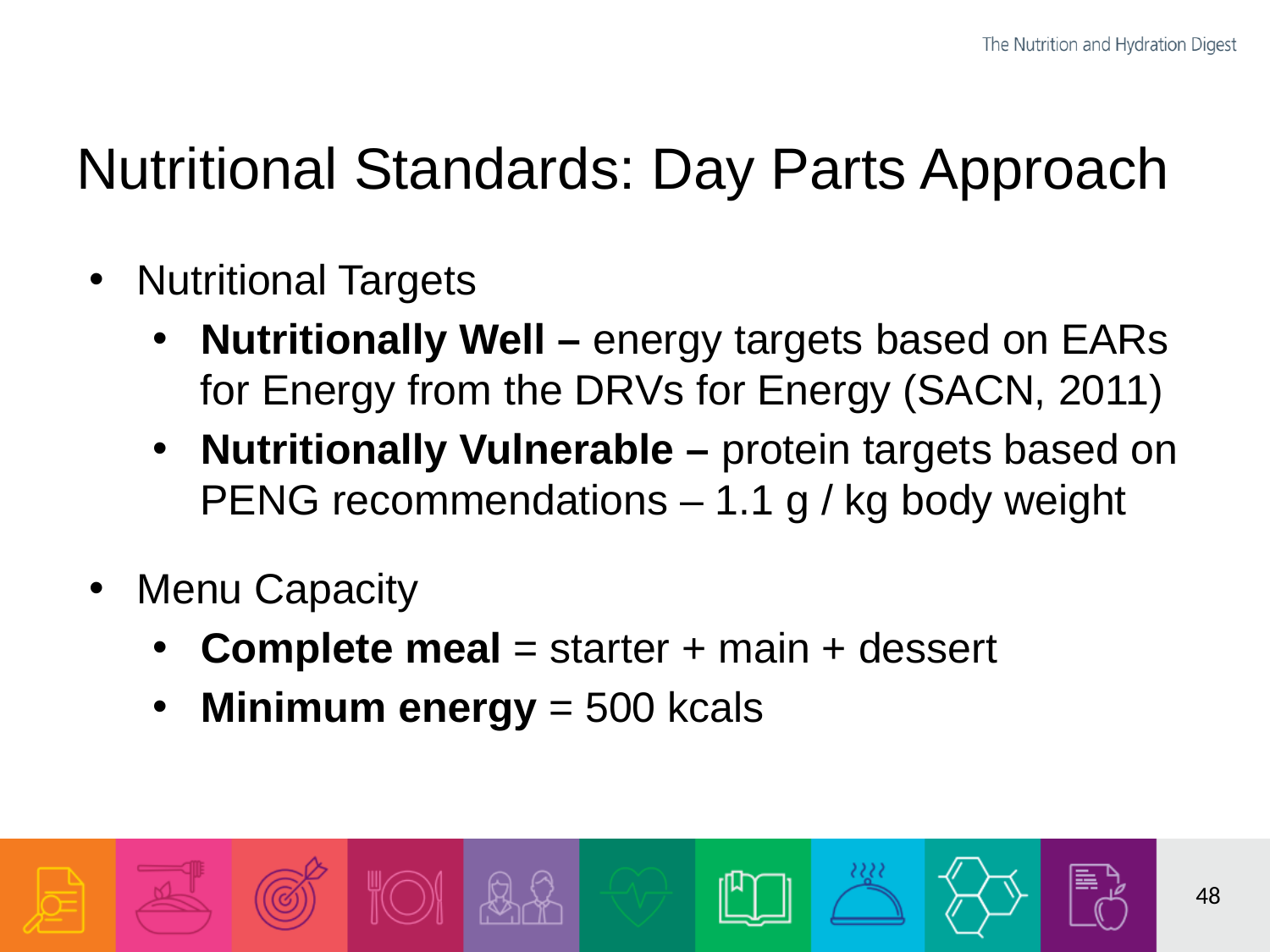

# Nutritional Standards: Day Parts Approach
Nutritional Targets
Nutritionally Well – energy targets based on EARs for Energy from the DRVs for Energy (SACN, 2011)
Nutritionally Vulnerable – protein targets based on PENG recommendations – 1.1 g / kg body weight

Menu Capacity
Complete meal = starter + main + dessert
Minimum energy = 500 kcals
48